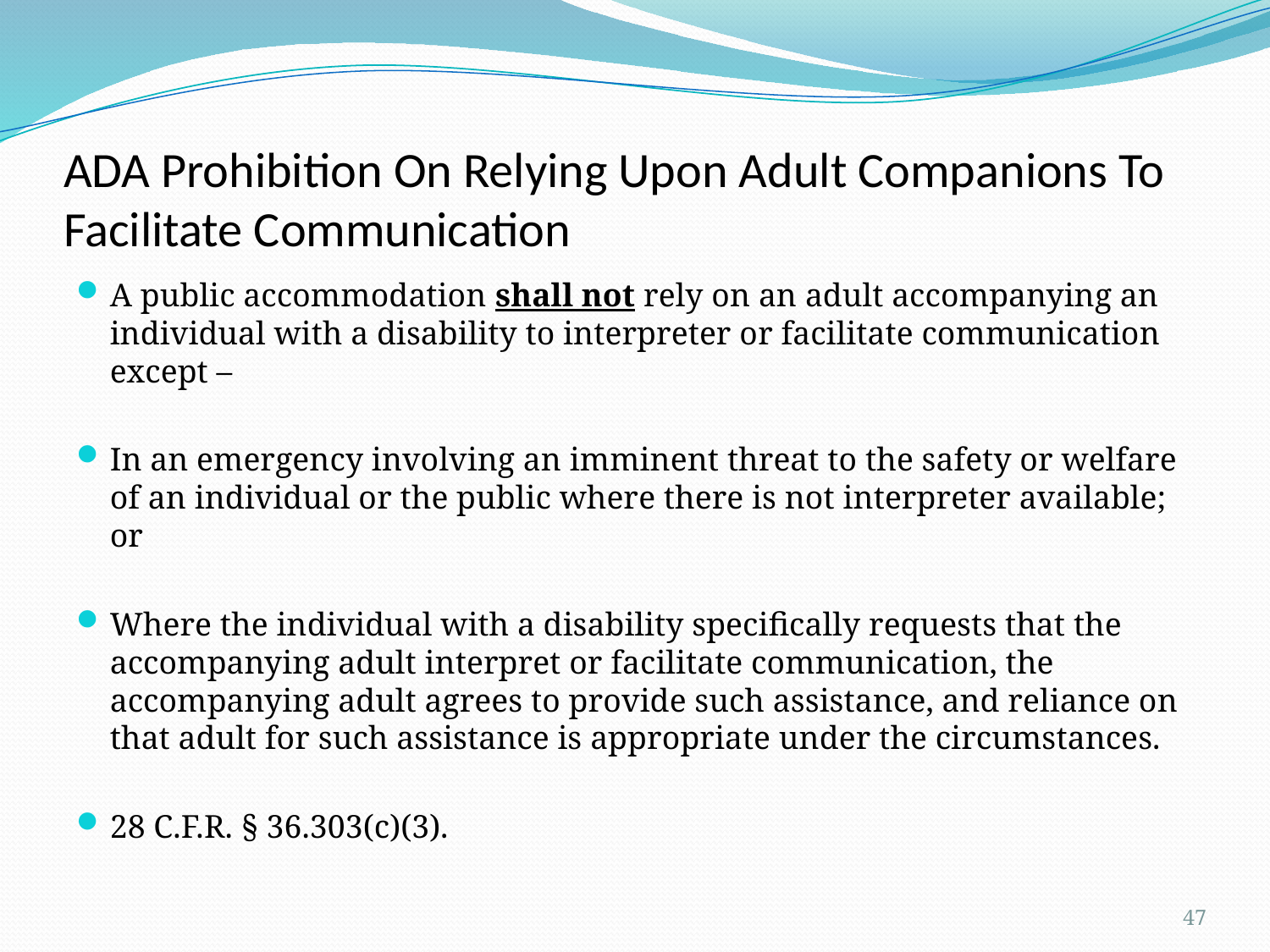

# ADA Prohibition On Relying Upon Adult Companions To Facilitate Communication
A public accommodation shall not rely on an adult accompanying an individual with a disability to interpreter or facilitate communication except –

In an emergency involving an imminent threat to the safety or welfare of an individual or the public where there is not interpreter available; or

Where the individual with a disability specifically requests that the accompanying adult interpret or facilitate communication, the accompanying adult agrees to provide such assistance, and reliance on that adult for such assistance is appropriate under the circumstances.

28 C.F.R. § 36.303(c)(3).
47